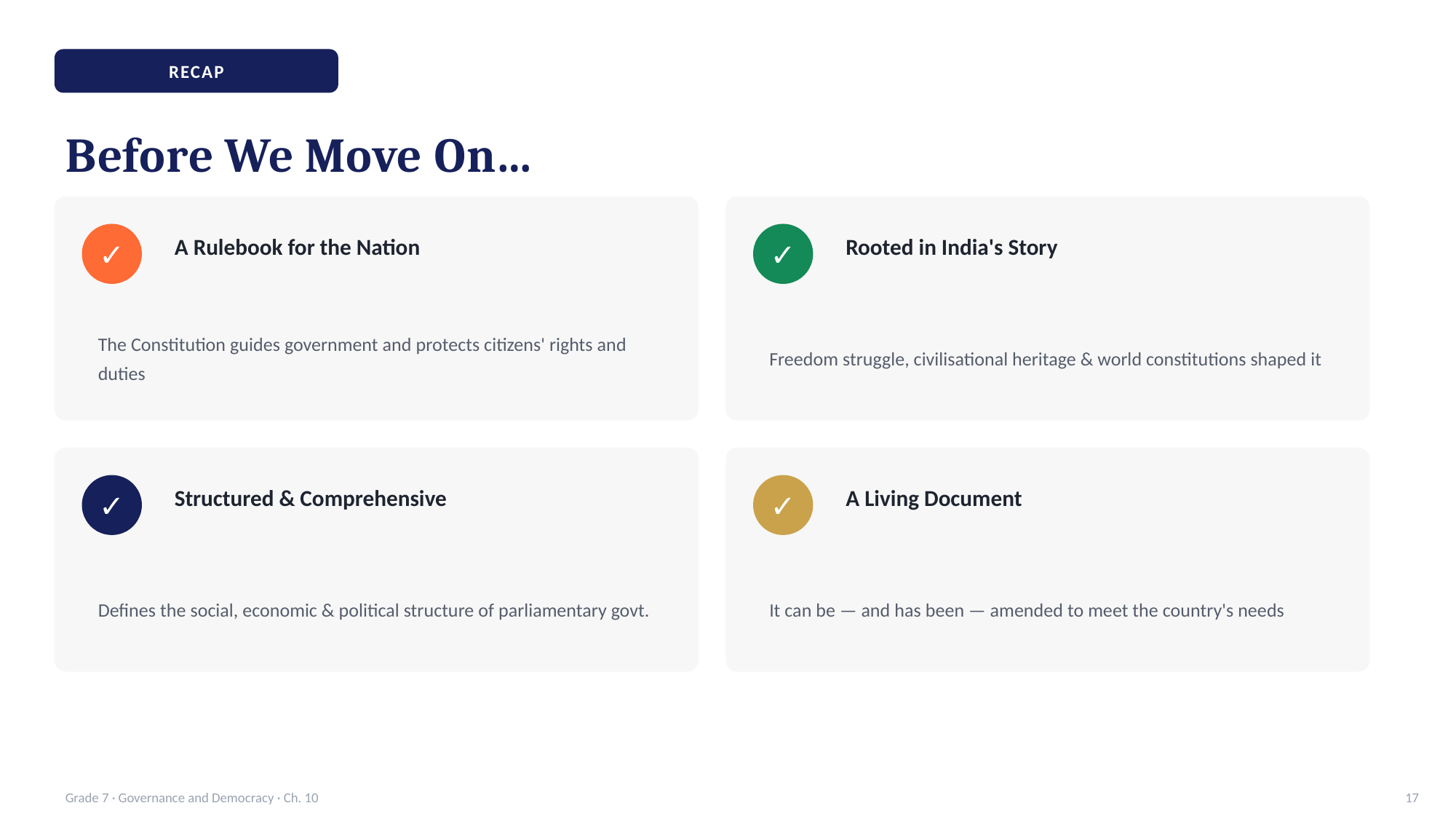

RECAP
Before We Move On…

A Rulebook for the Nation
Rooted in India's Story

✓

✓
The Constitution guides government and protects citizens' rights and duties
Freedom struggle, civilisational heritage & world constitutions shaped it

Structured & Comprehensive
A Living Document

✓

✓
Defines the social, economic & political structure of parliamentary govt.
It can be — and has been — amended to meet the country's needs
Grade 7 · Governance and Democracy · Ch. 10
17